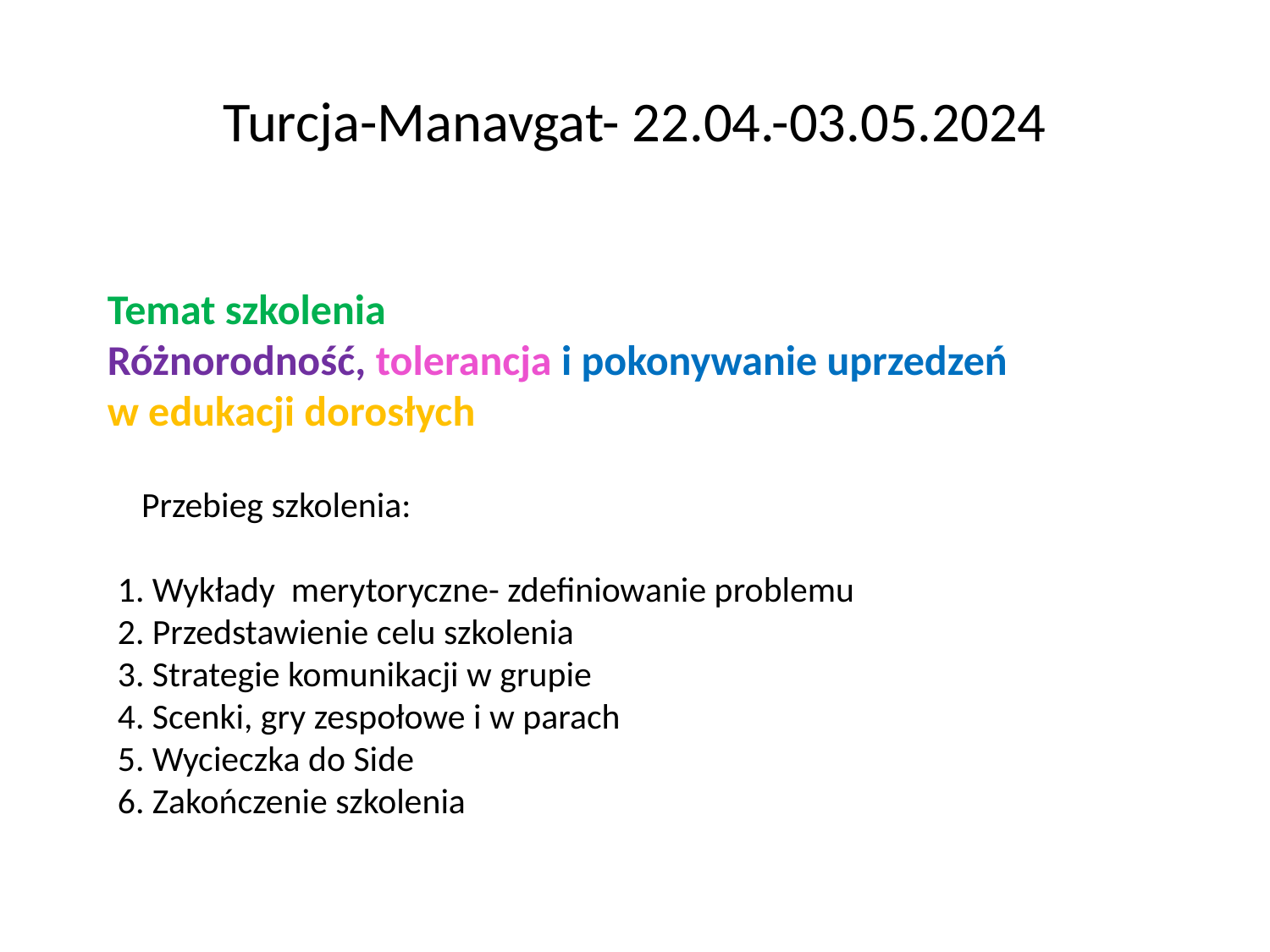

Turcja-Manavgat- 22.04.-03.05.2024

Temat szkolenia
Różnorodność, tolerancja i pokonywanie uprzedzeń w edukacji dorosłych

   Przebieg szkolenia:

1. Wykłady  merytoryczne- zdefiniowanie problemu
2. Przedstawienie celu szkolenia
3. Strategie komunikacji w grupie
4. Scenki, gry zespołowe i w parach
5. Wycieczka do Side
6. Zakończenie szkolenia